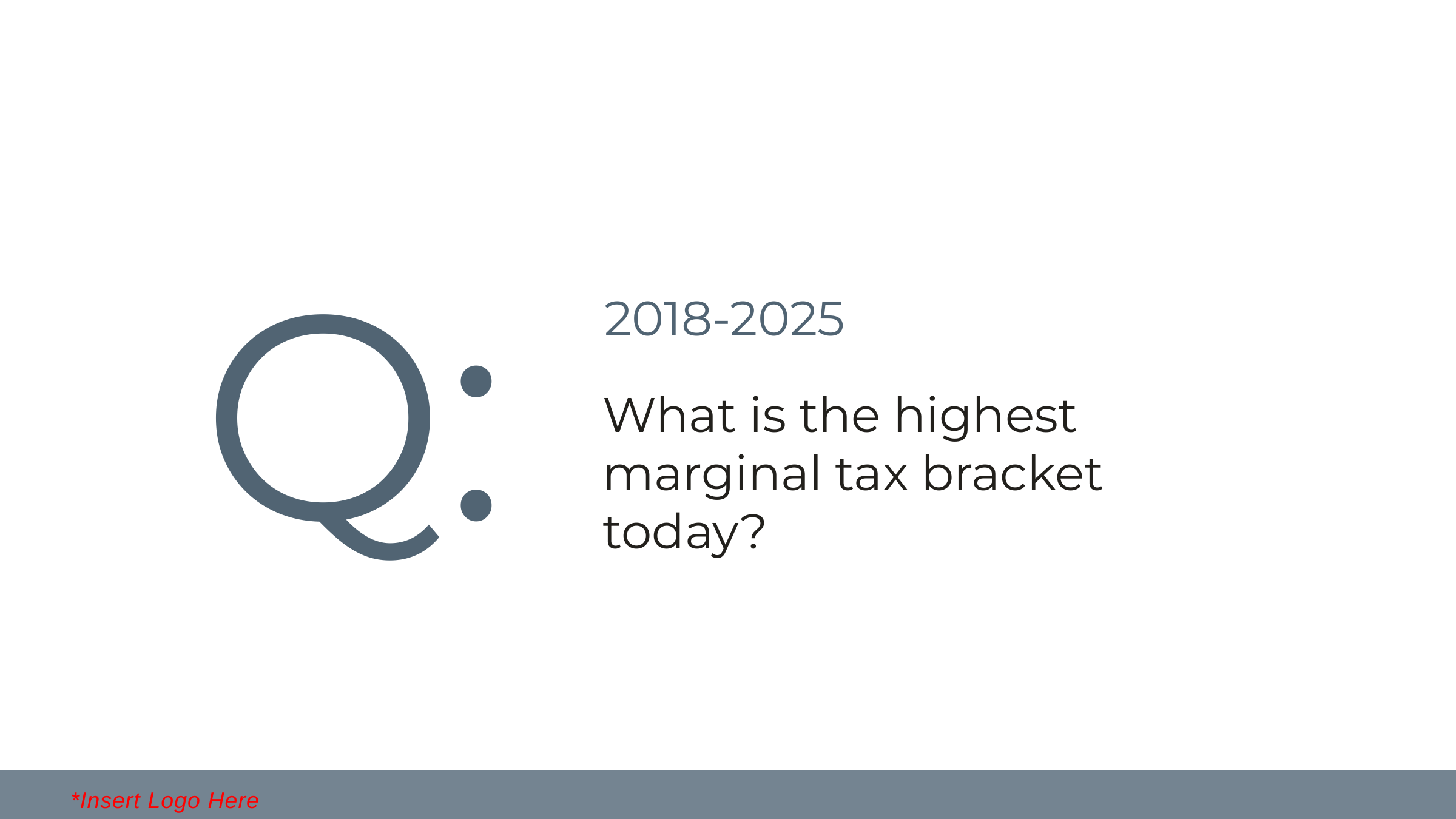

Q:
2018-2025
What is the highest marginal tax bracket today?
*Insert Logo Here